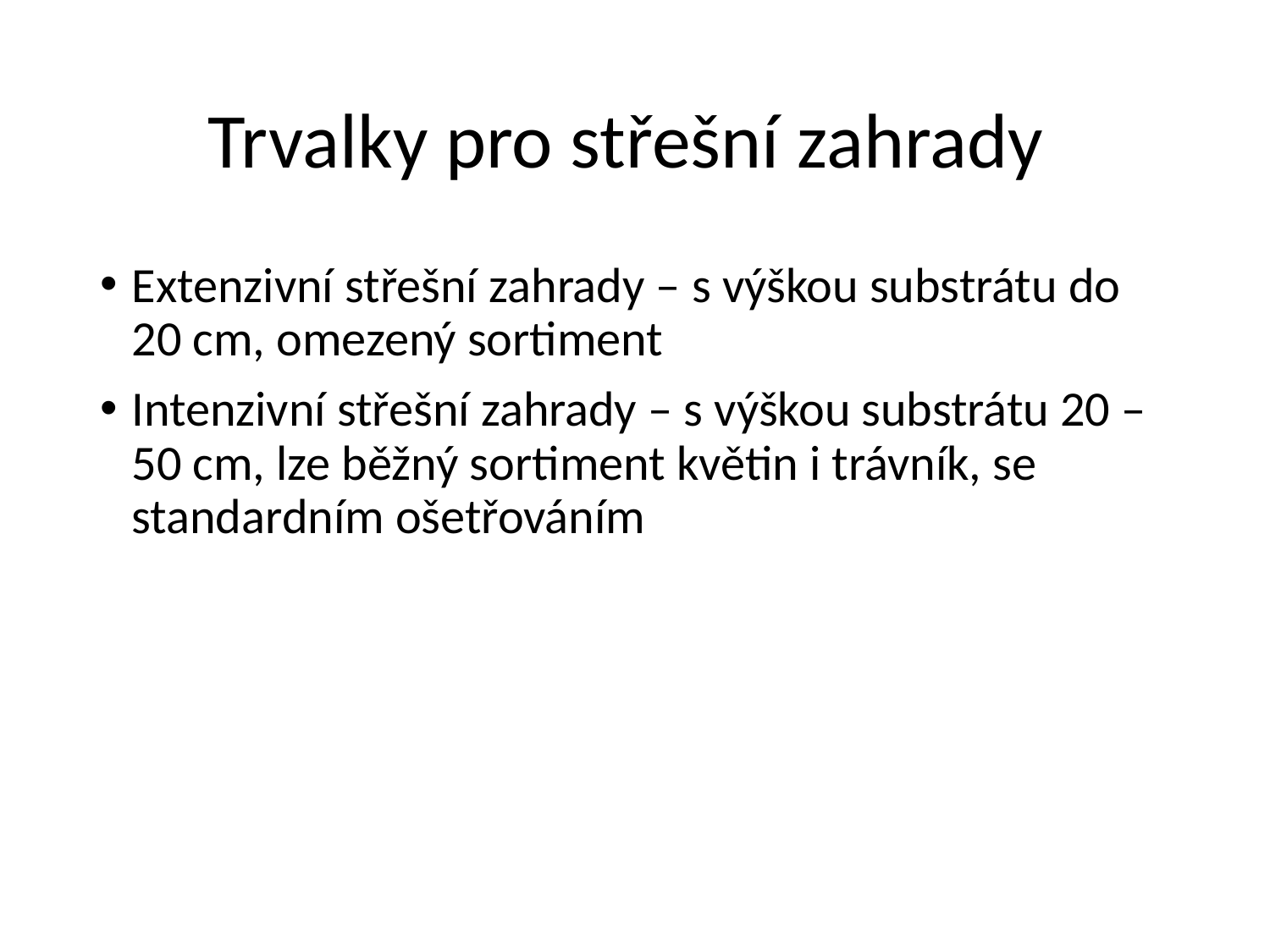

# Trvalky pro střešní zahrady
Extenzivní střešní zahrady – s výškou substrátu do 20 cm, omezený sortiment
Intenzivní střešní zahrady – s výškou substrátu 20 – 50 cm, lze běžný sortiment květin i trávník, se standardním ošetřováním